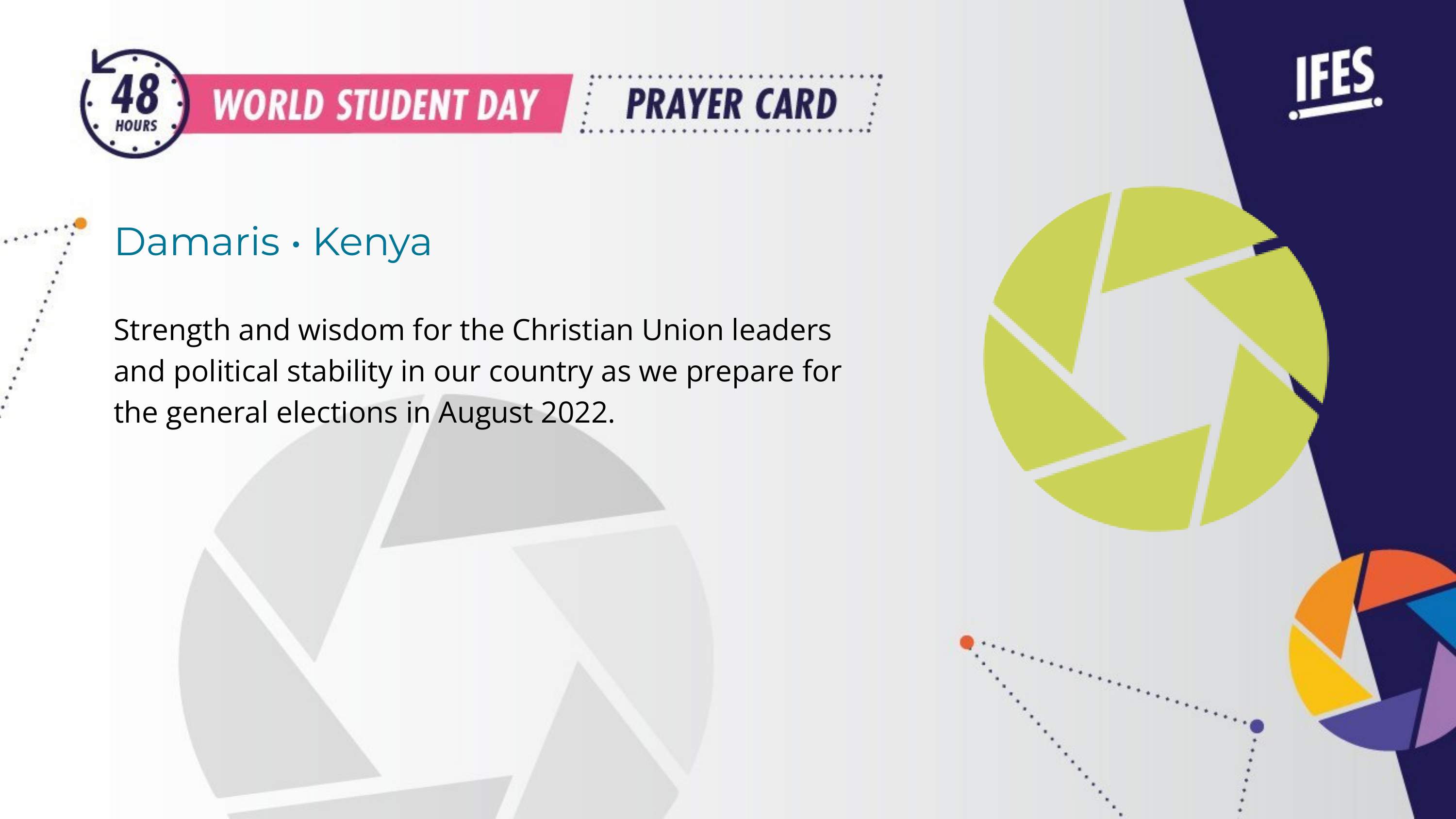

Damaris • Kenya
Strength and wisdom for the Christian Union leaders and political stability in our country as we prepare for the general elections in August 2022.